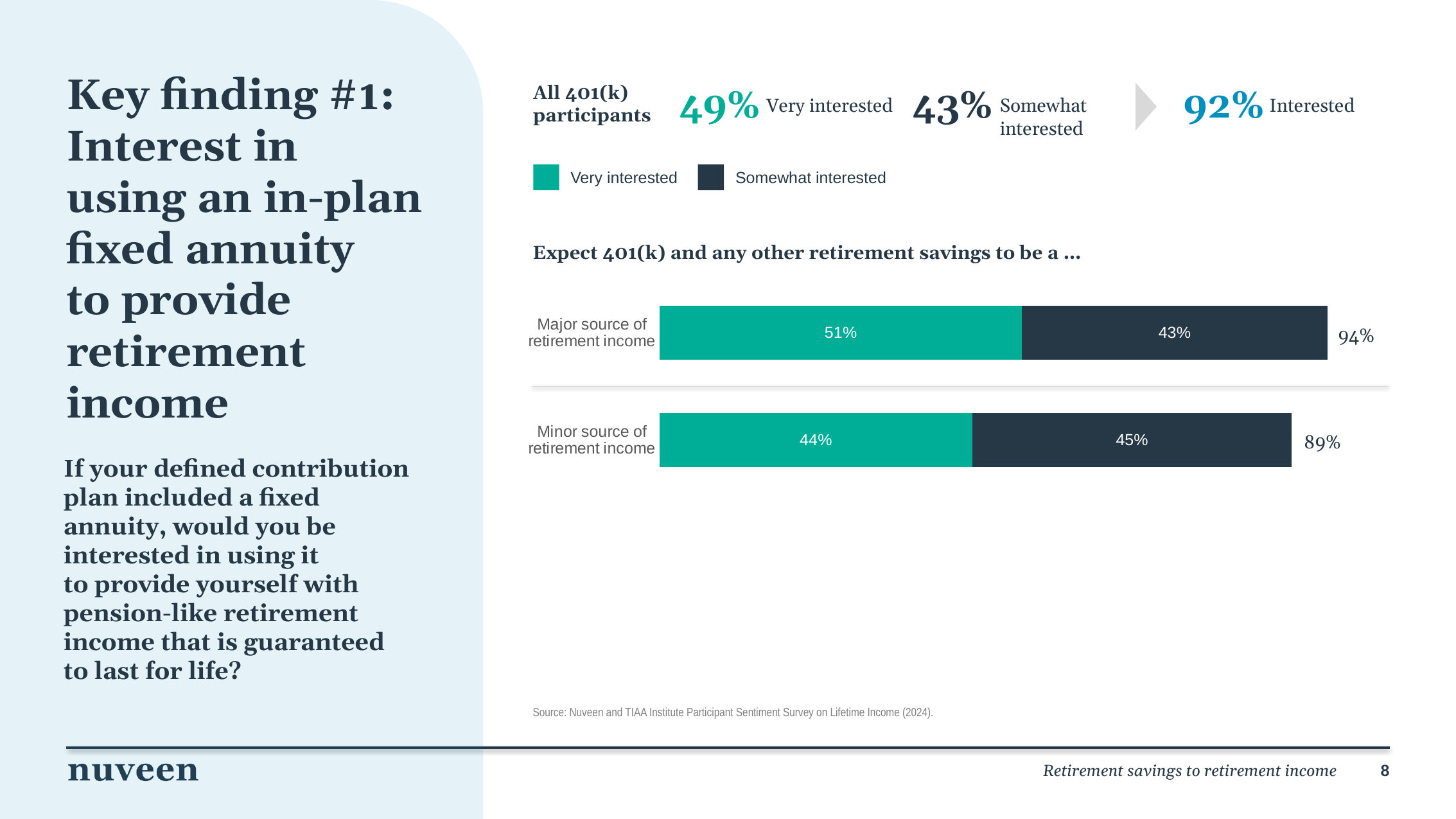

# Key finding #1: Interest in using an in-plan fixed annuity to provide retirement income
All 401(k) participants
49%
Very interested
43%
Somewhat interested
92%
Interested

Very interested

Somewhat interested
Expect 401(k) and any other retirement savings to be a …

### Chart

| Category |  |  |
|---|---|---|
| Minor source of retirement income | 0.44 | 0.45 |
| Major source of retirement income | 0.51 | 0.43 |
94%
89%
If your defined contribution plan included a fixed annuity, would you be interested in using it
to provide yourself with pension-like retirement income that is guaranteed
to last for life?
Source: Nuveen and TIAA Institute Participant Sentiment Survey on Lifetime Income (2024).